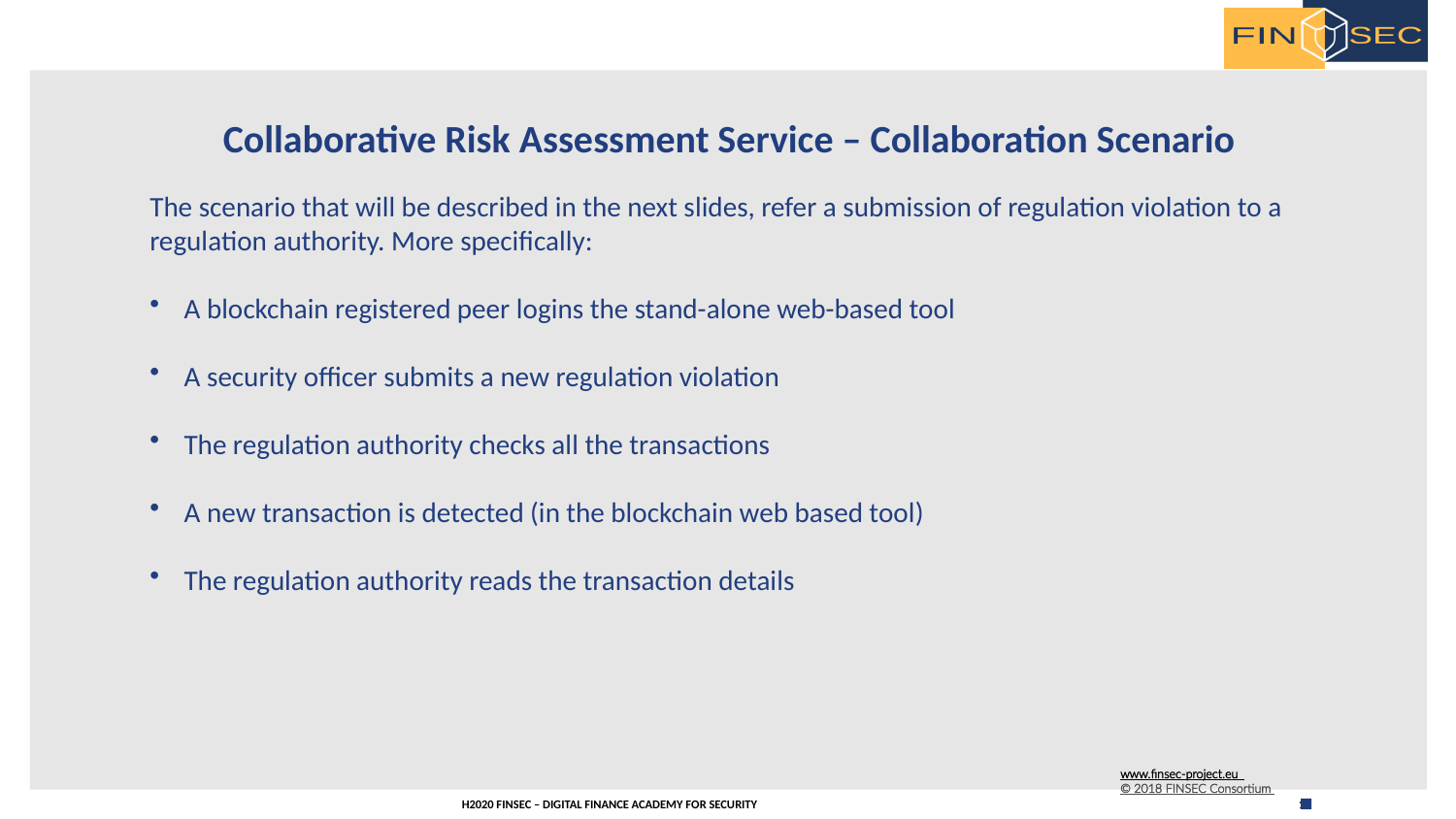

# Collaborative Risk Assessment Service – Collaboration Scenario
The scenario that will be described in the next slides, refer a submission of regulation violation to a regulation authority. More specifically:

A blockchain registered peer logins the stand-alone web-based tool

A security officer submits a new regulation violation

The regulation authority checks all the transactions

A new transaction is detected (in the blockchain web based tool)

The regulation authority reads the transaction details
www.finsec-project.eu
© 2018 FINSEC Consortium